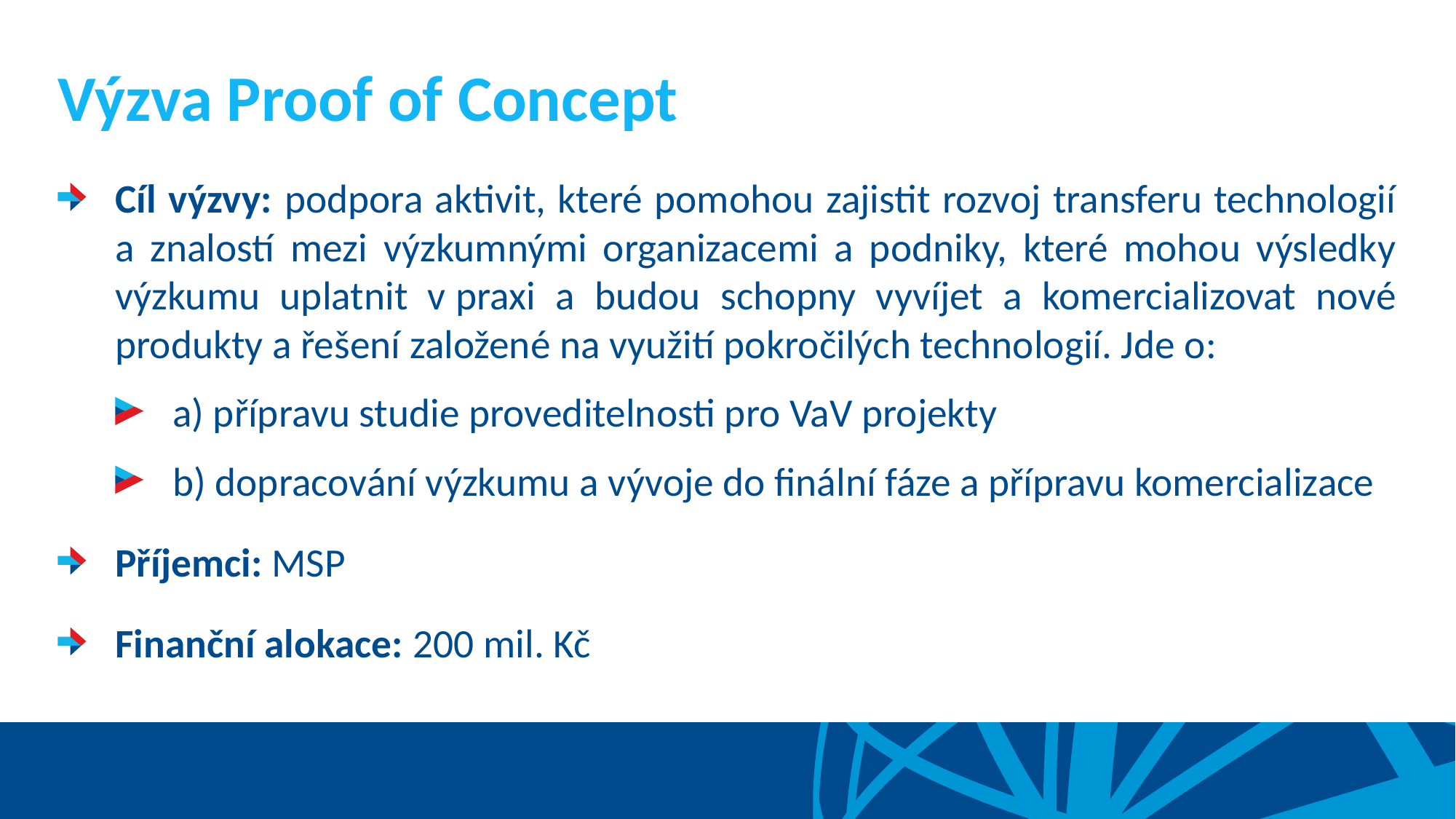

# Výzva Proof of Concept
Cíl výzvy: podpora aktivit, které pomohou zajistit rozvoj transferu technologií a znalostí mezi výzkumnými organizacemi a podniky, které mohou výsledky výzkumu uplatnit v praxi a budou schopny vyvíjet a komercializovat nové produkty a řešení založené na využití pokročilých technologií. Jde o:
a) přípravu studie proveditelnosti pro VaV projekty
b) dopracování výzkumu a vývoje do finální fáze a přípravu komercializace
Příjemci: MSP
Finanční alokace: 200 mil. Kč